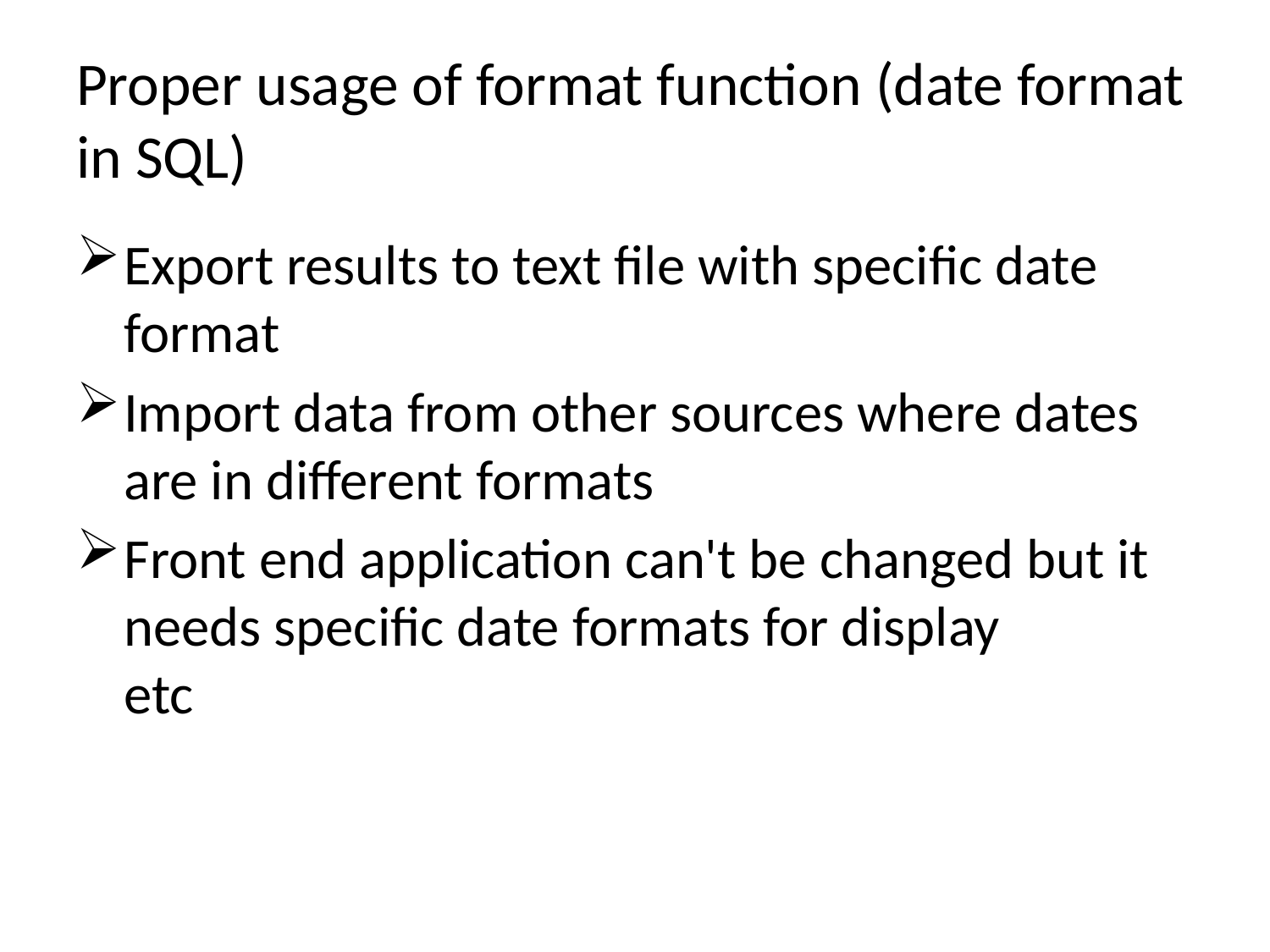

# Proper usage of format function (date format in SQL)
Export results to text file with specific date format
Import data from other sources where dates are in different formats
Front end application can't be changed but it needs specific date formats for display 
etc